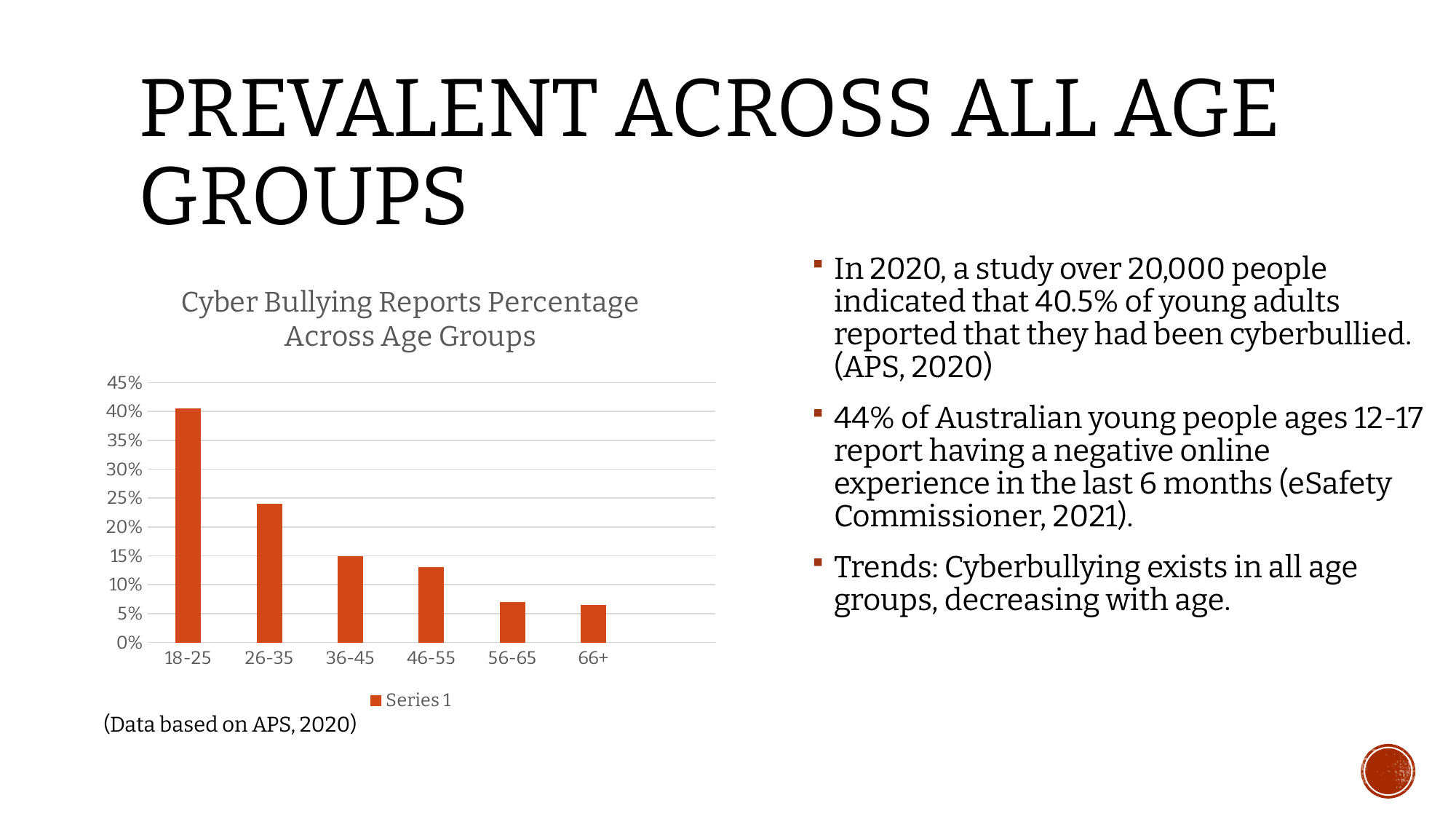

# PREVALENT ACROSS ALL AGE GROUPS
In 2020, a study over 20,000 people indicated that 40.5% of young adults reported that they had been cyberbullied. (APS, 2020)
44% of Australian young people ages 12-17 report having a negative online experience in the last 6 months (eSafety Commissioner, 2021).
Trends: Cyberbullying exists in all age groups, decreasing with age.

### Chart: Cyber Bullying Reports Percentage Across Age Groups

| Category | Series 1 |
|---|---|
| 18-25 | 0.405 |
| 26-35 | 0.24 |
| 36-45 | 0.15 |
| 46-55 | 0.13 |
| 56-65 | 0.07 |
| 66+ | 0.065 |
(Data based on APS, 2020)